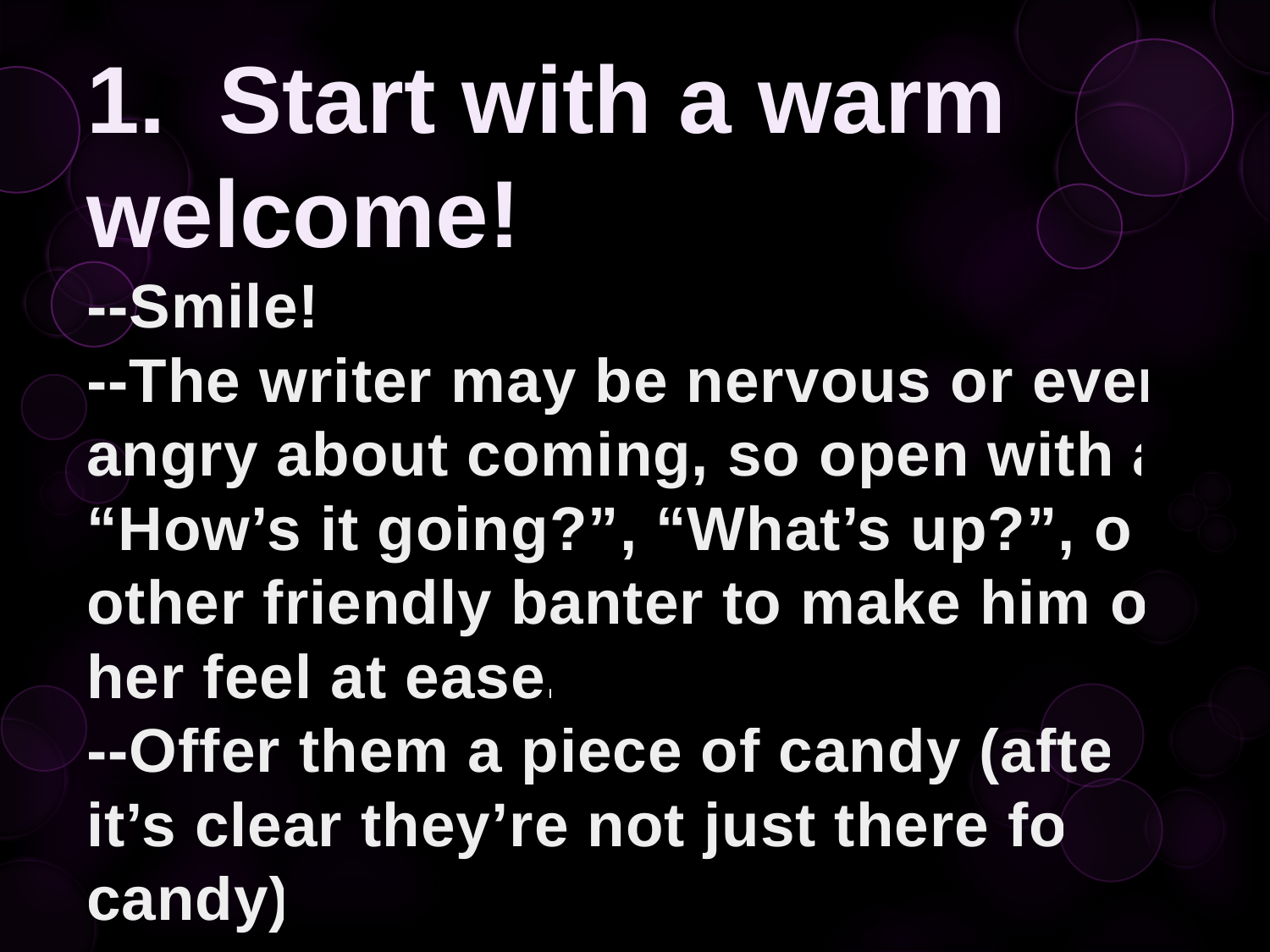

1.  Start with a warm welcome!
--Smile!
--The writer may be nervous or even angry about coming, so open with a “How’s it going?”, “What’s up?”, or other friendly banter to make him or her feel at ease.
--Offer them a piece of candy (after it’s clear they’re not just there for candy)